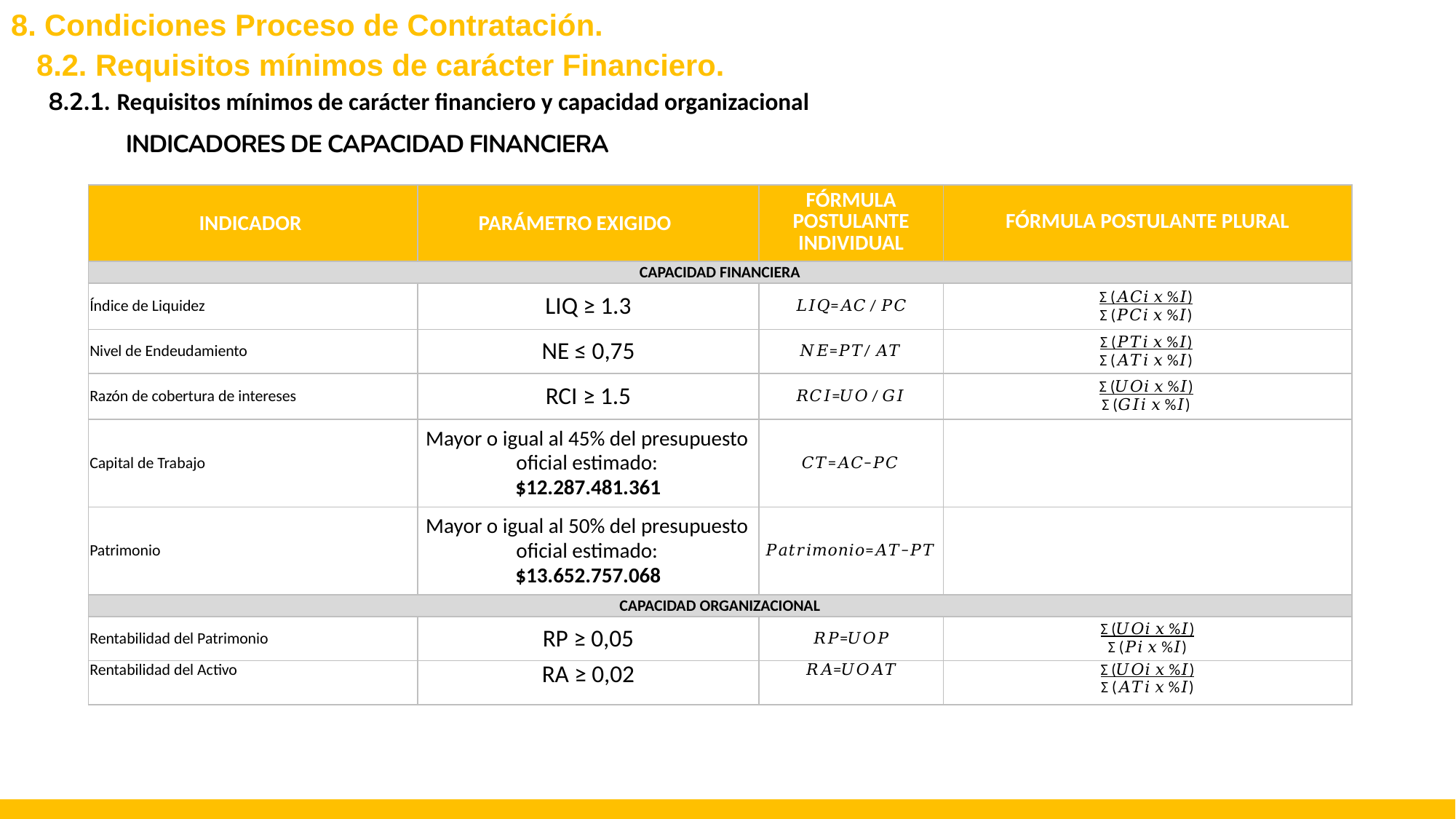

8. Condiciones Proceso de Contratación.
8.2. Requisitos mínimos de carácter Financiero.
8.2.1. Requisitos mínimos de carácter financiero y capacidad organizacional
INDICADORES DE CAPACIDAD FINANCIERA
| INDICADOR | PARÁMETRO EXIGIDO | FÓRMULA POSTULANTE INDIVIDUAL | FÓRMULA POSTULANTE PLURAL |
| --- | --- | --- | --- |
| CAPACIDAD FINANCIERA |  |  |  |
| Índice de Liquidez | LIQ ≥ 1.3 | 𝐿𝐼𝑄=𝐴𝐶 / 𝑃𝐶 | Σ (𝐴𝐶𝑖 𝑥 %𝐼) Σ (𝑃𝐶𝑖 𝑥 %𝐼) |
| Nivel de Endeudamiento | NE ≤ 0,75 | 𝑁𝐸=𝑃𝑇/ 𝐴𝑇 | Σ (𝑃𝑇𝑖 𝑥 %𝐼) Σ (𝐴𝑇𝑖 𝑥 %𝐼) |
| Razón de cobertura de intereses | RCI ≥ 1.5 | 𝑅𝐶𝐼=𝑈𝑂 / 𝐺𝐼 | Σ (𝑈𝑂𝑖 𝑥 %𝐼) Σ (𝐺𝐼𝑖 𝑥 %𝐼) |
| Capital de Trabajo | Mayor o igual al 45% del presupuesto oficial estimado: $12.287.481.361 | 𝐶𝑇=𝐴𝐶−𝑃𝐶 |  |
| Patrimonio | Mayor o igual al 50% del presupuesto oficial estimado: $13.652.757.068 | 𝑃𝑎𝑡𝑟𝑖𝑚𝑜𝑛𝑖𝑜=𝐴𝑇−𝑃𝑇 |  |
| CAPACIDAD ORGANIZACIONAL |  |  |  |
| Rentabilidad del Patrimonio | RP ≥ 0,05 | 𝑅𝑃=𝑈𝑂𝑃 | Σ (𝑈𝑂𝑖 𝑥 %𝐼) Σ (𝑃𝑖 𝑥 %𝐼) |
| Rentabilidad del Activo | RA ≥ 0,02 | 𝑅𝐴=𝑈𝑂𝐴𝑇 | Σ (𝑈𝑂𝑖 𝑥 %𝐼) Σ (𝐴𝑇𝑖 𝑥 %𝐼) |